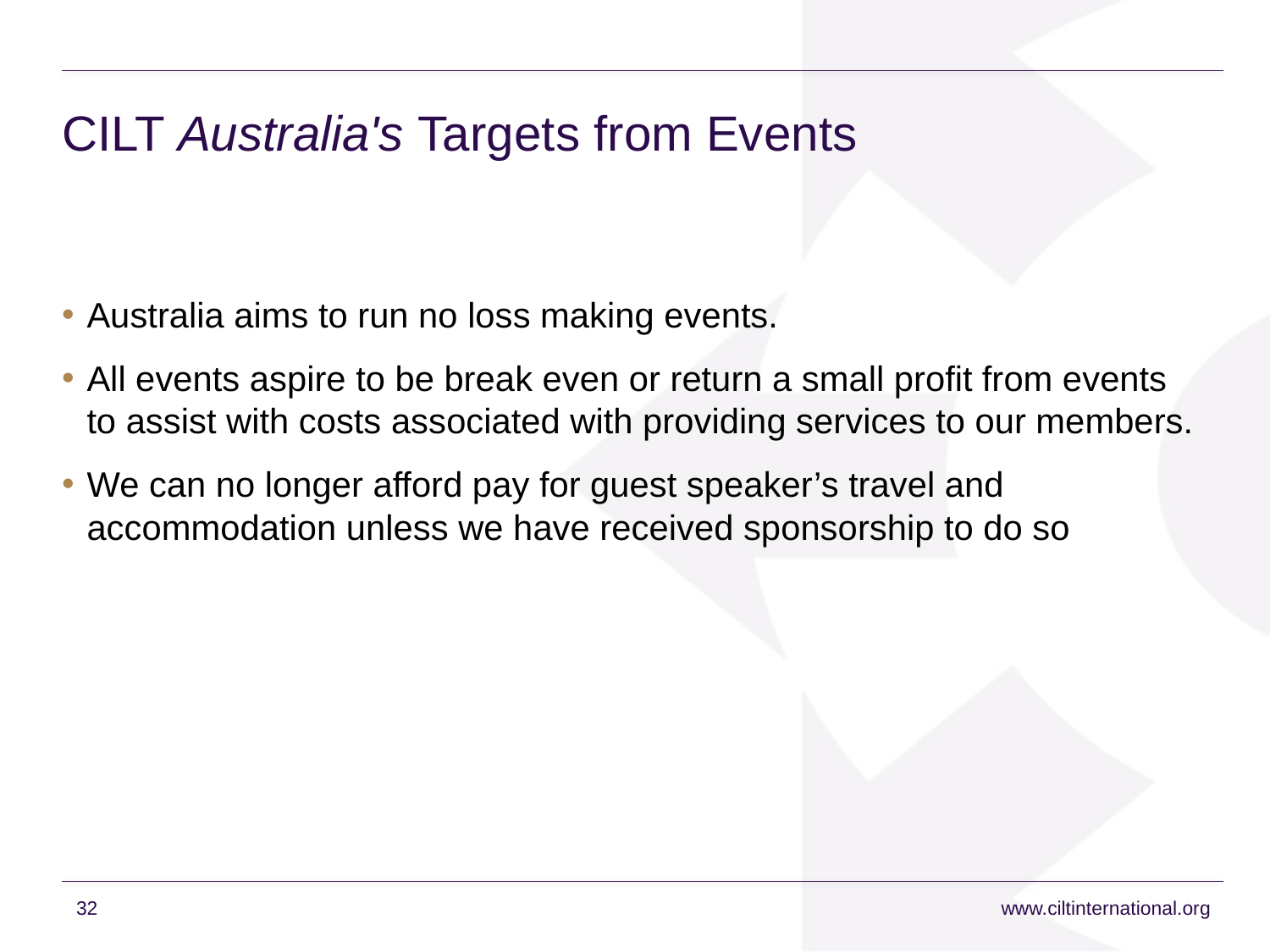

# CILT Australia's Targets from Events
Australia aims to run no loss making events.
All events aspire to be break even or return a small profit from events to assist with costs associated with providing services to our members.
We can no longer afford pay for guest speaker’s travel and accommodation unless we have received sponsorship to do so

32
www.ciltinternational.org